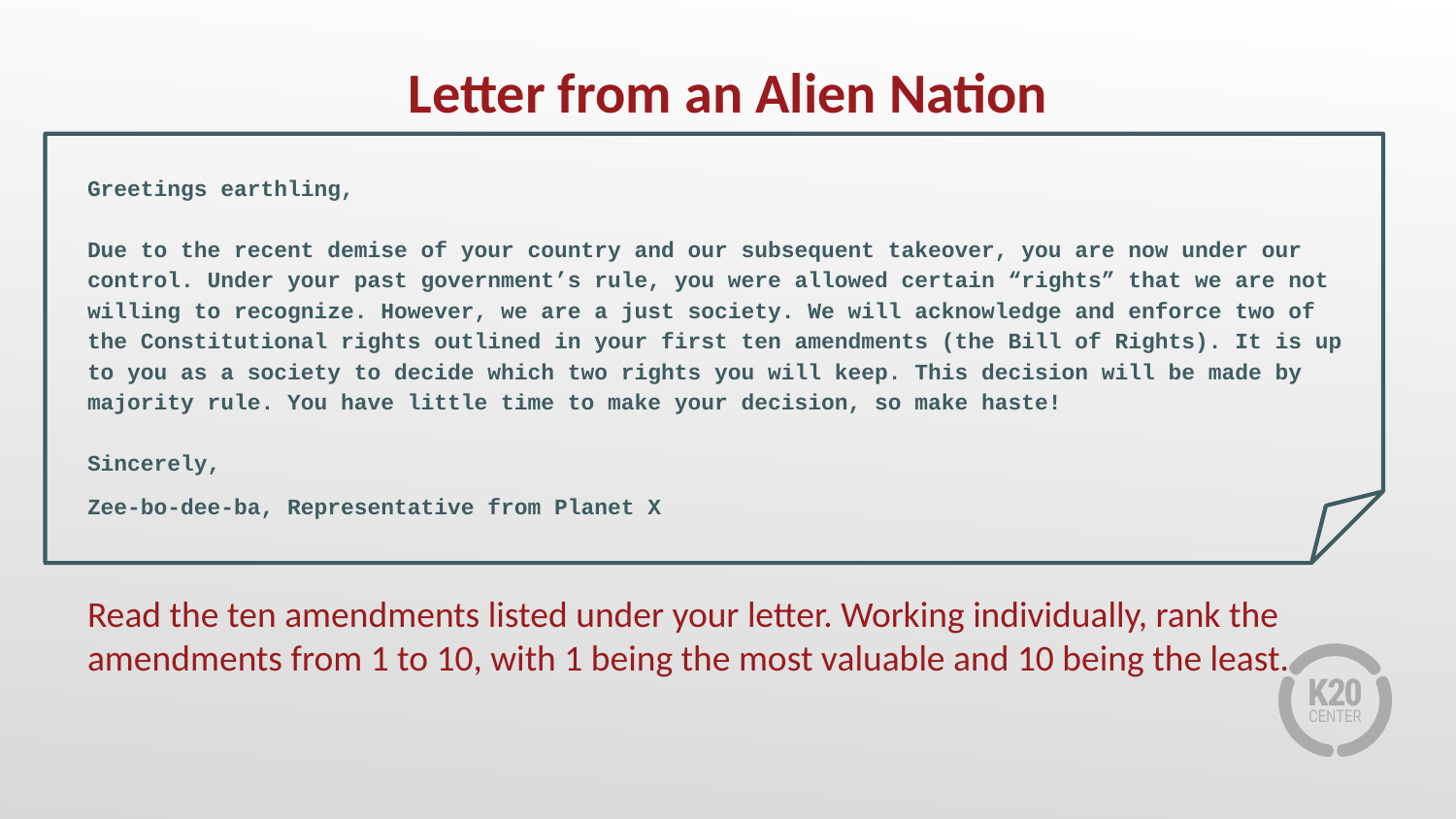

# Letter from an Alien Nation

Greetings earthling,

Due to the recent demise of your country and our subsequent takeover, you are now under our control. Under your past government’s rule, you were allowed certain “rights” that we are not willing to recognize. However, we are a just society. We will acknowledge and enforce two of the Constitutional rights outlined in your first ten amendments (the Bill of Rights). It is up to you as a society to decide which two rights you will keep. This decision will be made by majority rule. You have little time to make your decision, so make haste!

Sincerely,
Zee-bo-dee-ba, Representative from Planet X

Read the ten amendments listed under your letter. Working individually, rank the amendments from 1 to 10, with 1 being the most valuable and 10 being the least.